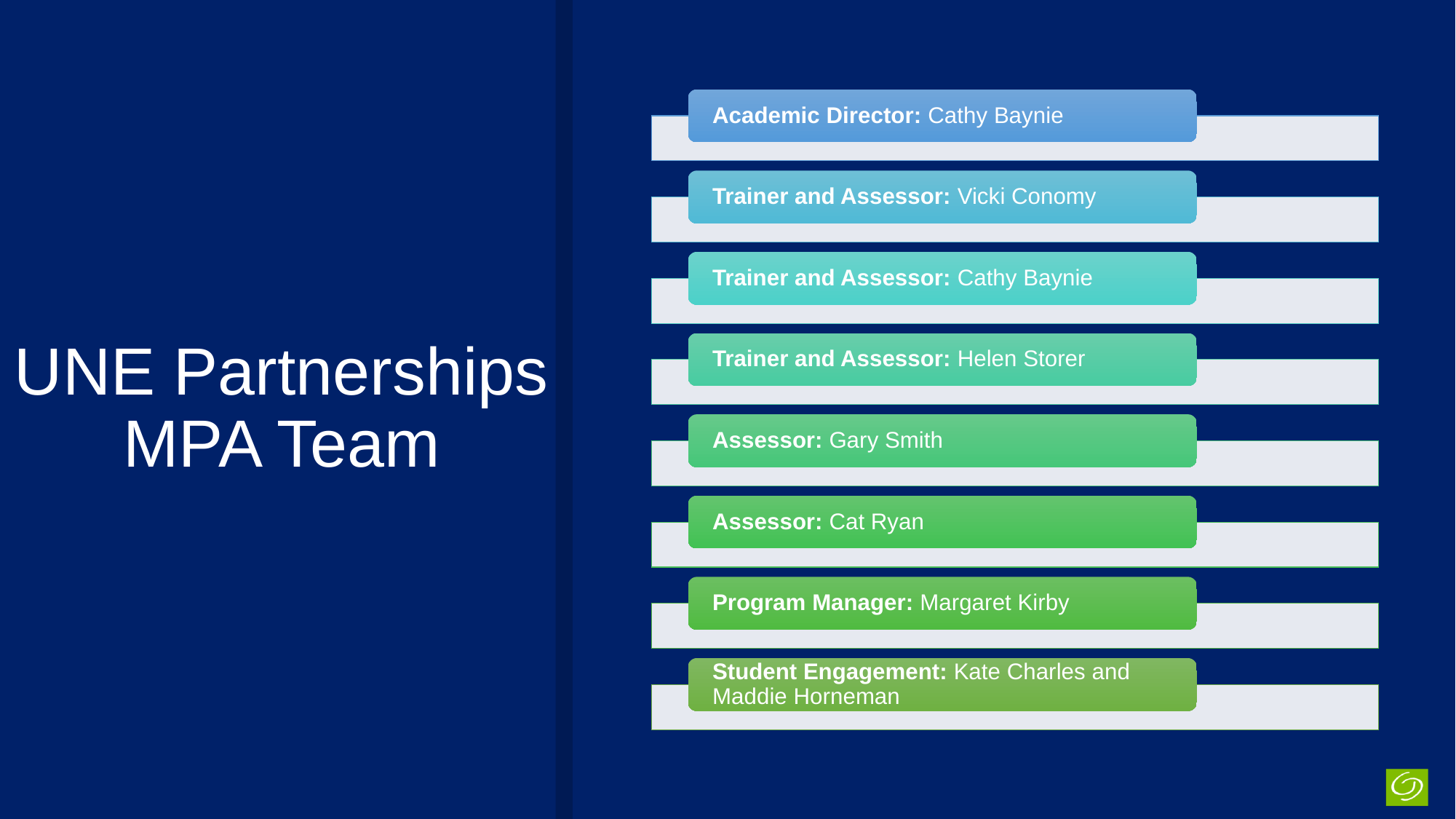

# UNE Partnerships MPA Team

Academic Director: Cathy Baynie
Trainer and Assessor: Vicki Conomy
Trainer and Assessor: Cathy Baynie
Trainer and Assessor: Helen Storer
Assessor: Gary Smith
Assessor: Cat Ryan
Program Manager: Margaret Kirby
Student Engagement: Kate Charles and Maddie Horneman